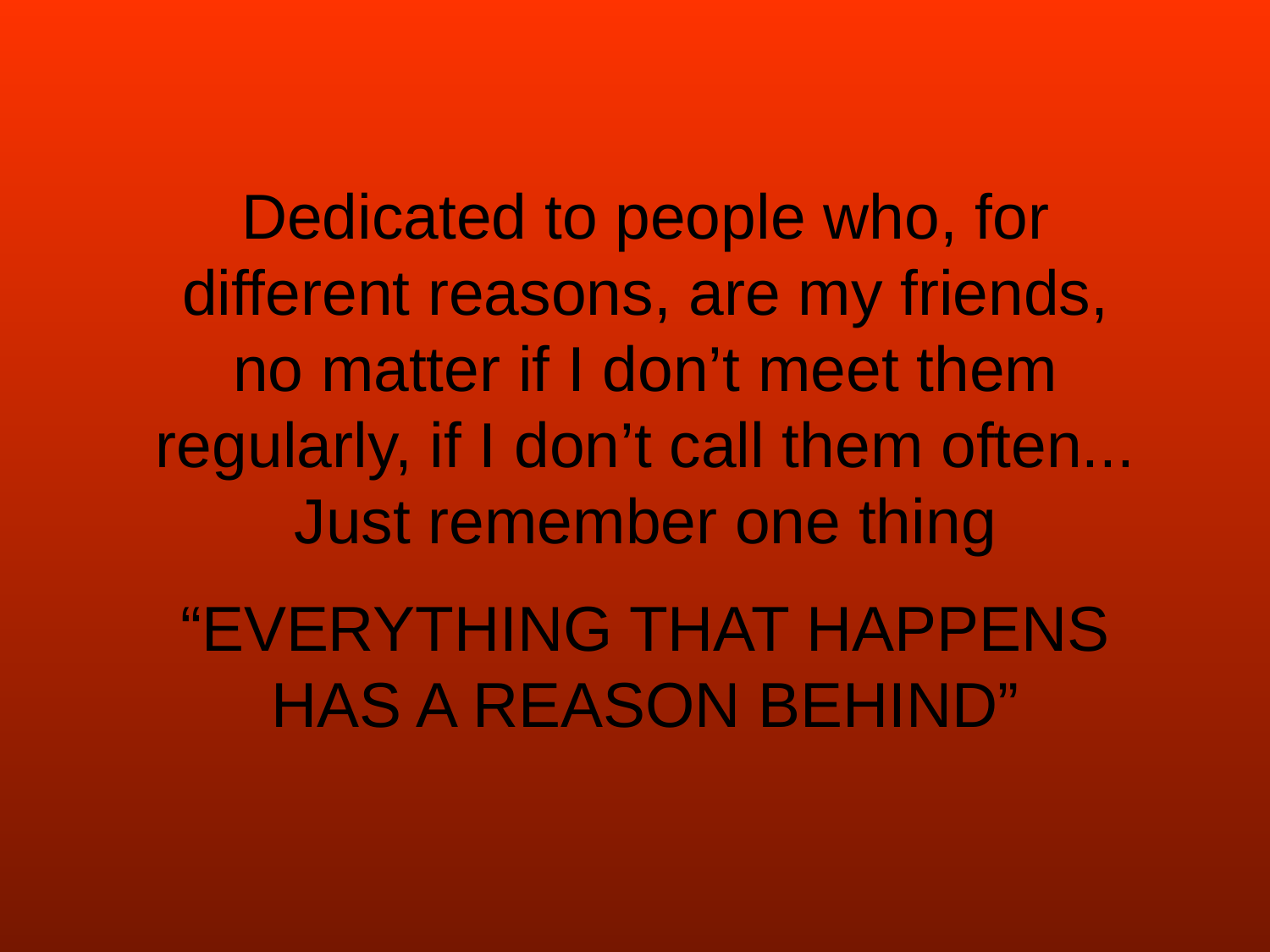

Dedicated to people who, for different reasons, are my friends, no matter if I don’t meet them regularly, if I don’t call them often... Just remember one thing
“EVERYTHING THAT HAPPENS HAS A REASON BEHIND”